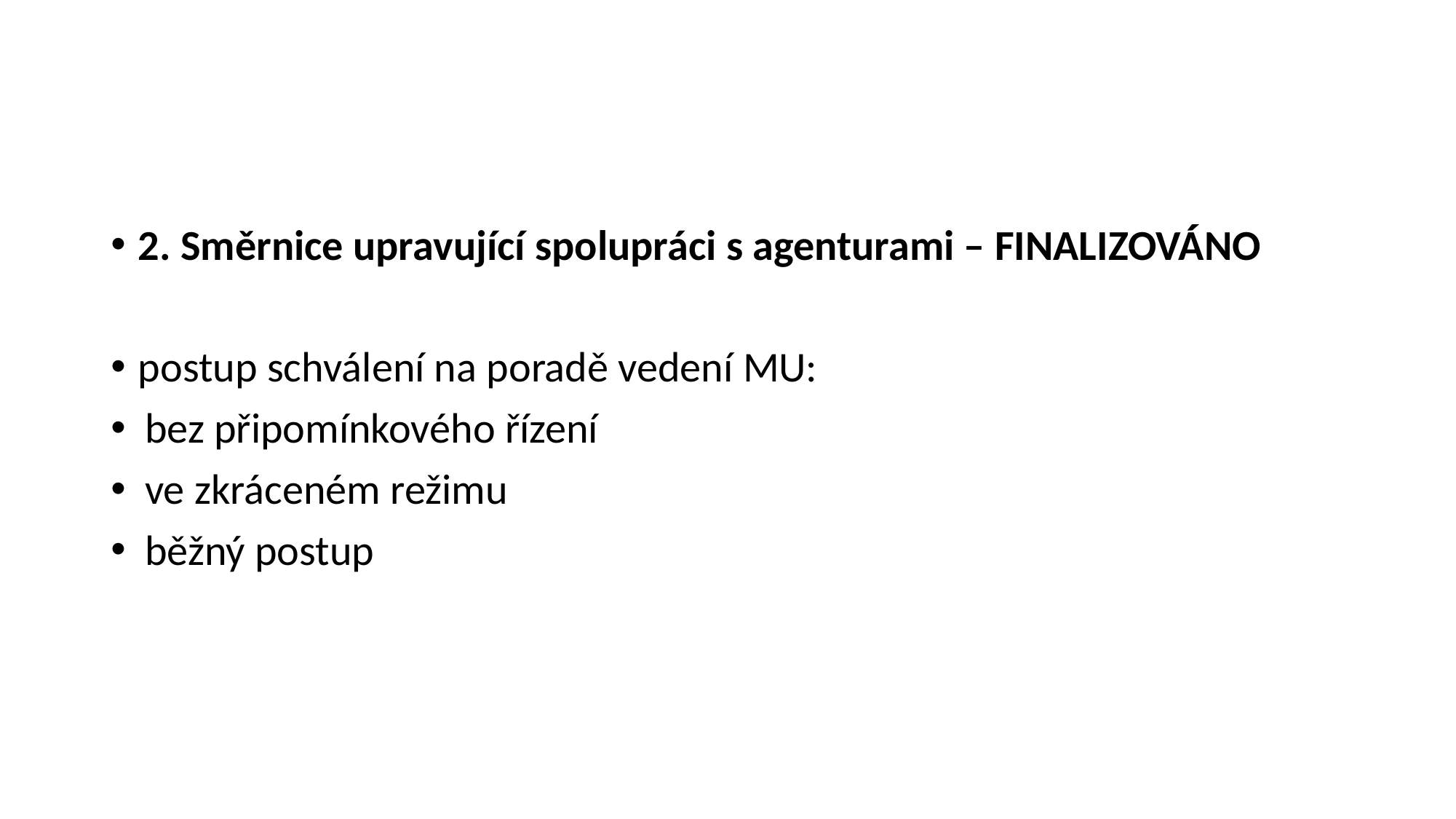

2. Směrnice upravující spolupráci s agenturami – FINALIZOVÁNO

postup schválení na poradě vedení MU:
bez připomínkového řízení
ve zkráceném režimu
běžný postup